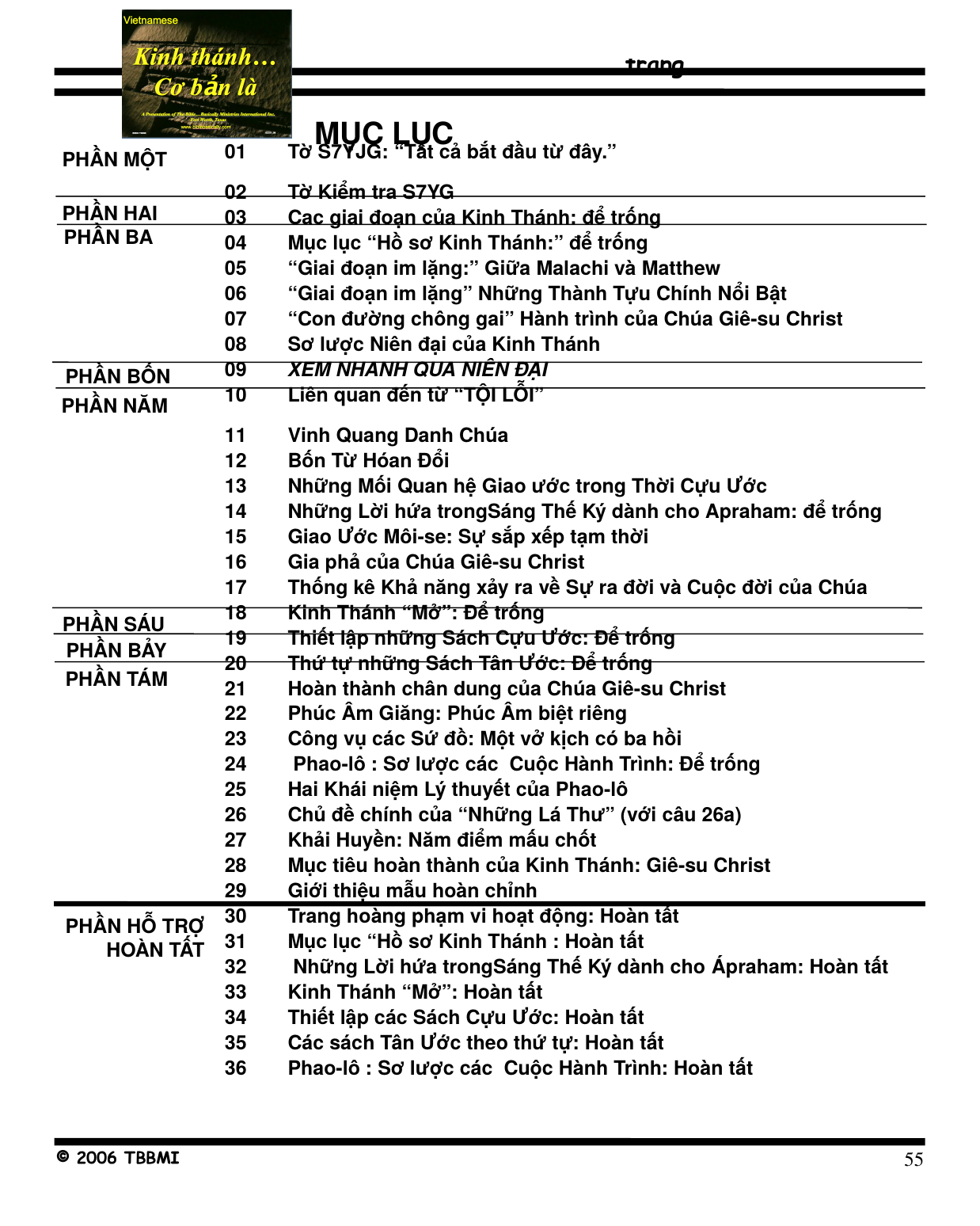

MỤC LỤC
01	Tờ S7YJG: “Tất cả bắt đầu từ đây.”
02	Tờ Kiểm tra S7YG
03	Cac giai đoạn của Kinh Thánh: để trống
04	Mục lục “Hồ sơ Kinh Thánh:” để trống
05	“Giai đoạn im lặng:” Giữa Malachi và Matthew
06	“Giai đoạn im lặng” Những Thành Tựu Chính Nổi Bật
07	“Con đường chông gai” Hành trình của Chúa Giê-su Christ
08	Sơ lược Niên đại của Kinh Thánh
09	XEM NHANH QUA NIÊN ĐẠI
10	Liên quan đến từ “TỘI LỖI”
11	Vinh Quang Danh Chúa
12	Bốn Từ Hóan Đổi
13	Những Mối Quan hệ Giao ước trong Thời Cựu Ước
14	Những Lời hứa trongSáng Thế Ký dành cho Apraham: để trống
15	Giao Ước Môi-se: Sự sắp xếp tạm thời
16	Gia phả của Chúa Giê-su Christ
17	Thống kê Khả năng xảy ra về Sự ra đời và Cuộc đời của Chúa
18	Kinh Thánh “Mở”: Để trống
19	Thiết lập những Sách Cựu Ước: Để trống
20	Thứ tự những Sách Tân Ước: Để trống
21	Hoàn thành chân dung của Chúa Giê-su Christ
22	Phúc Âm Giăng: Phúc Âm biệt riêng
23	Công vụ các Sứ đồ: Một vở kịch có ba hồi
24	 Phao-lô : Sơ lược các  Cuộc Hành Trình: Để trống
Hai Khái niệm Lý thuyết của Phao-lô
26	Chủ đề chính của “Những Lá Thư” (với câu 26a)
Khải Huyền: Năm điểm mấu chốt
Mục tiêu hoàn thành của Kinh Thánh: Giê-su Christ
29	Giới thiệu mẫu hoàn chỉnh
30	Trang hoàng phạm vi hoạt động: Hoàn tất
31	Mục lục “Hồ sơ Kinh Thánh : Hoàn tất
32	 Những Lời hứa trongSáng Thế Ký dành cho Ápraham: Hoàn tất
33	Kinh Thánh “Mở”: Hoàn tất
34	Thiết lập các Sách Cựu Ước: Hoàn tất
35	Các sách Tân Ước theo thứ tự: Hoàn tất
36	Phao-lô : Sơ lược các  Cuộc Hành Trình: Hoàn tất
PHẦN MỘT
PHẦN HAI

PHẦN BA

PHẦN BỐN

PHẦN NĂM

PHẦN SÁU

PHẦN BẢY

PHẦN TÁM

PHẦN HỖ TRỢ HOÀN TẤT
55